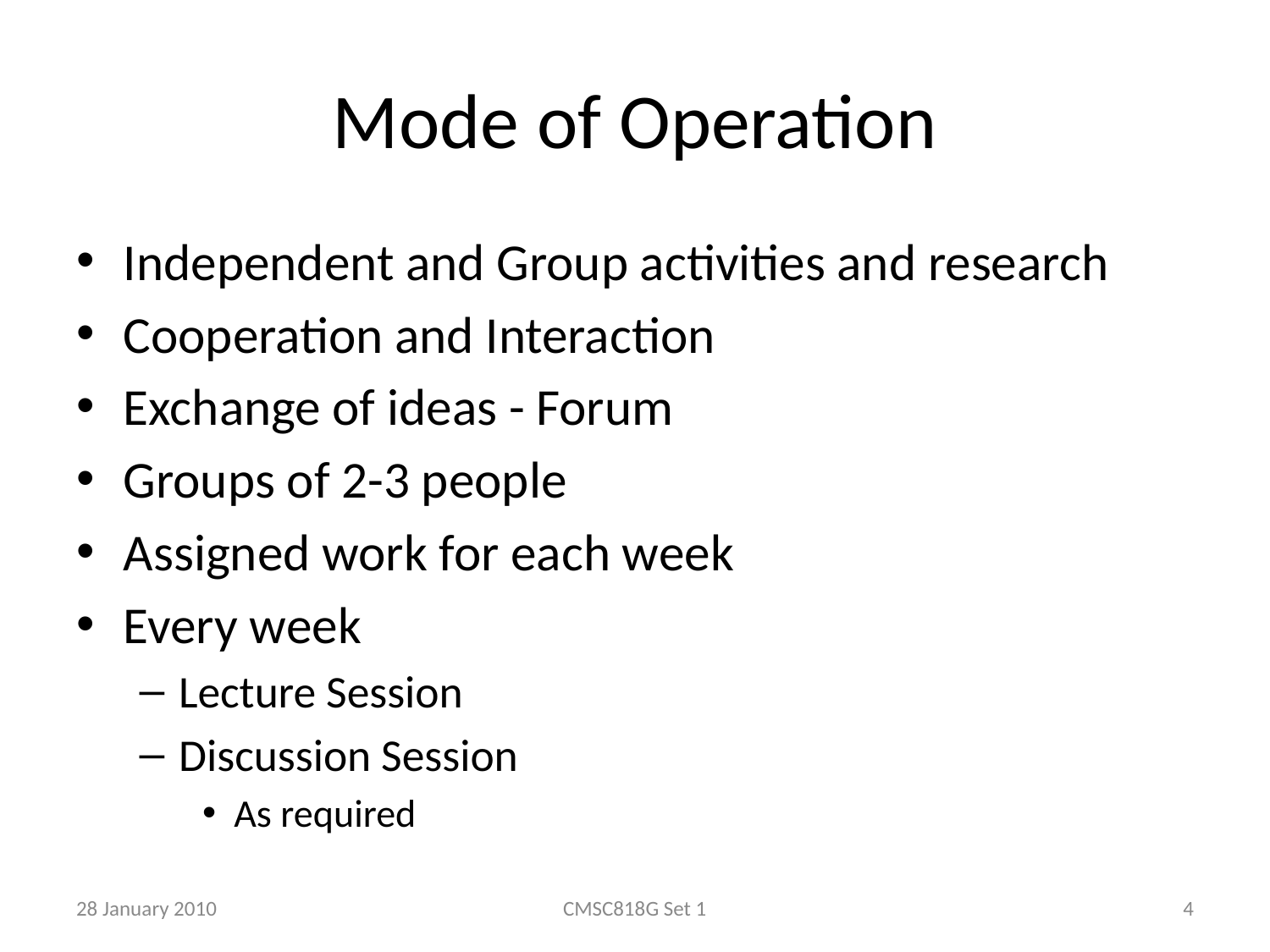

# Mode of Operation
Independent and Group activities and research
Cooperation and Interaction
Exchange of ideas - Forum
Groups of 2-3 people
Assigned work for each week
Every week
Lecture Session
Discussion Session
As required
28 January 2010
CMSC818G Set 1
4